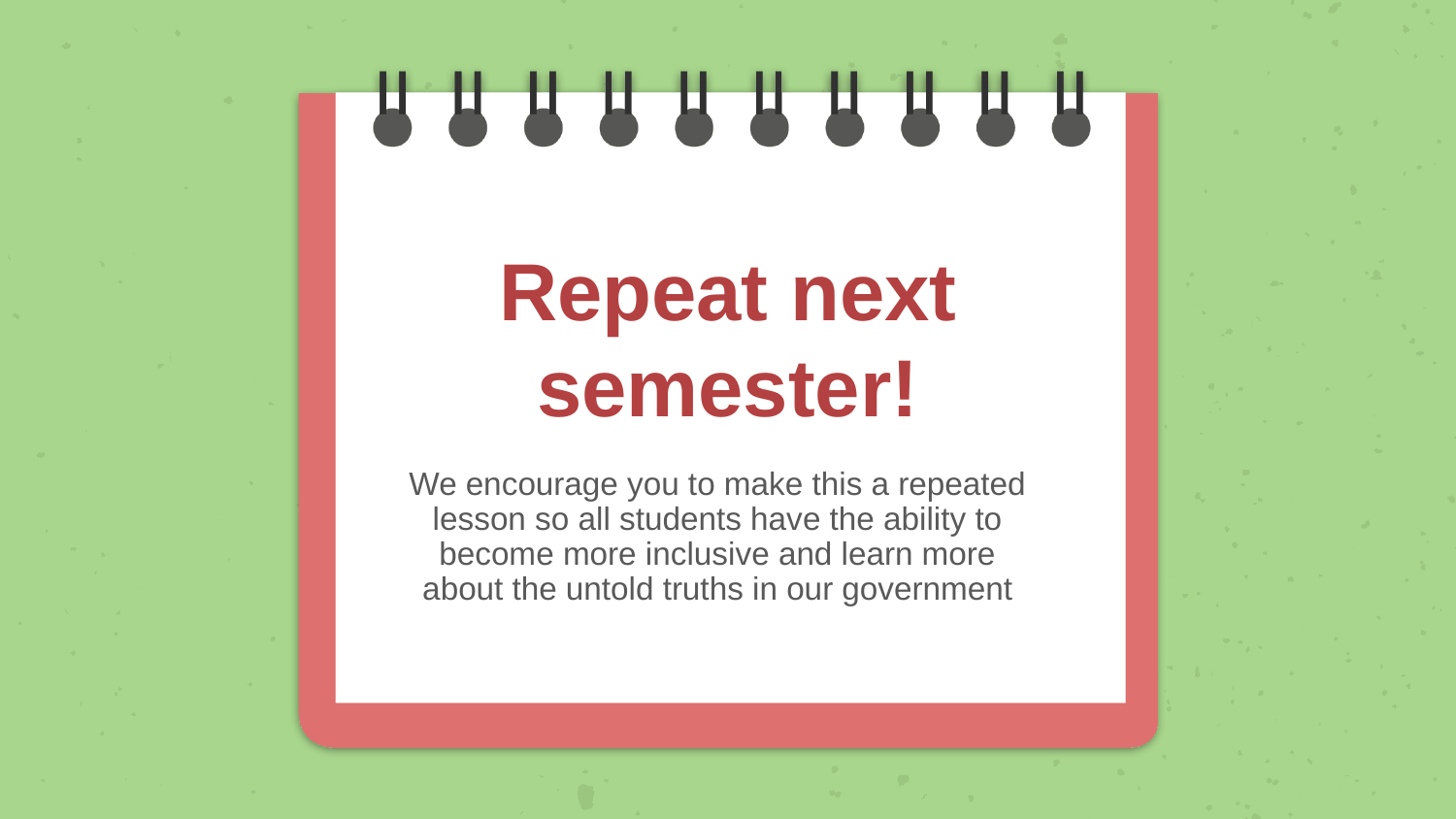

# Repeat next semester!
We encourage you to make this a repeated lesson so all students have the ability to become more inclusive and learn more about the untold truths in our government